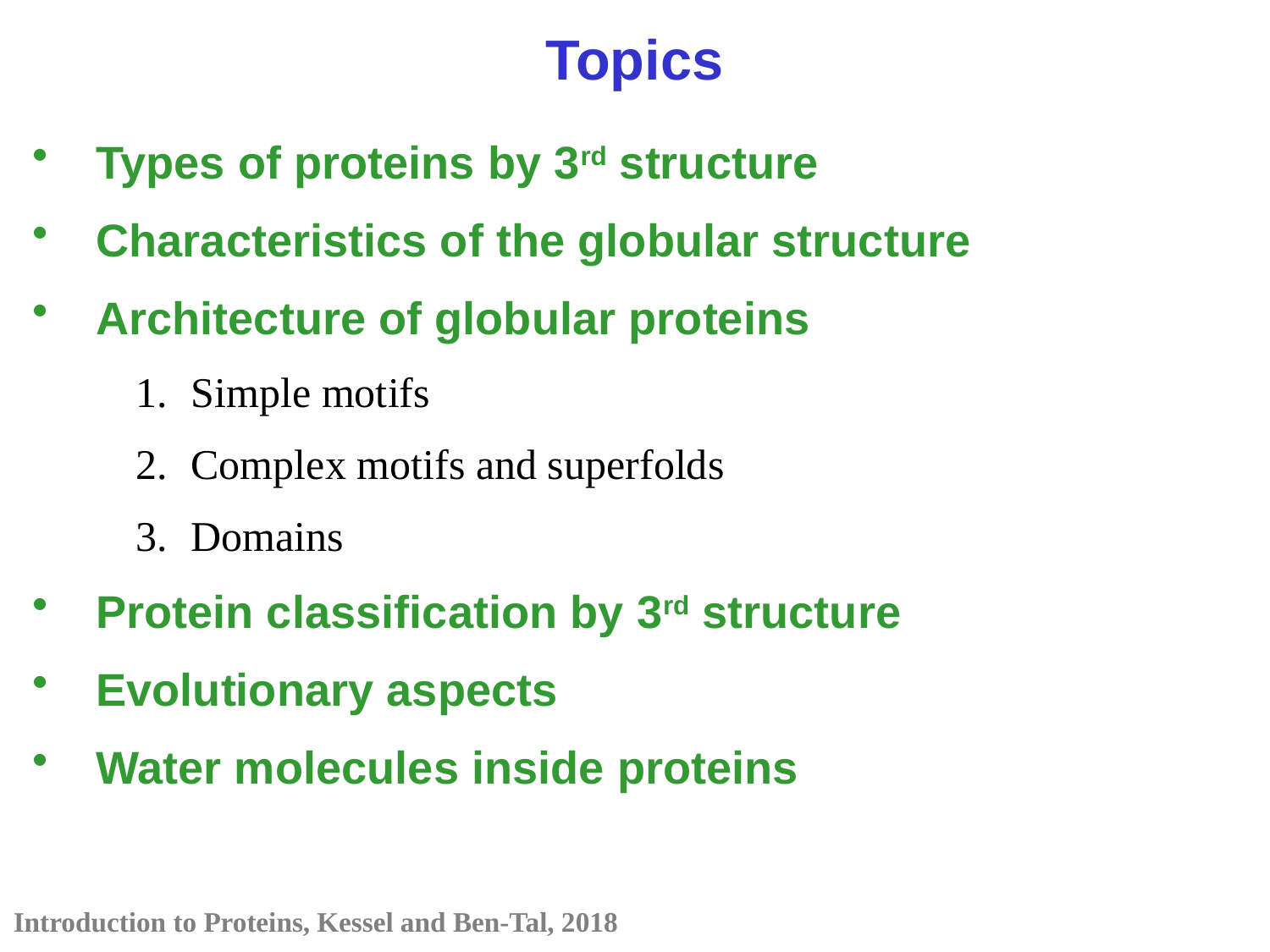

Topics
Types of proteins by 3rd structure
Characteristics of the globular structure
Architecture of globular proteins
Simple motifs
Complex motifs and superfolds
Domains
Protein classification by 3rd structure
Evolutionary aspects
Water molecules inside proteins